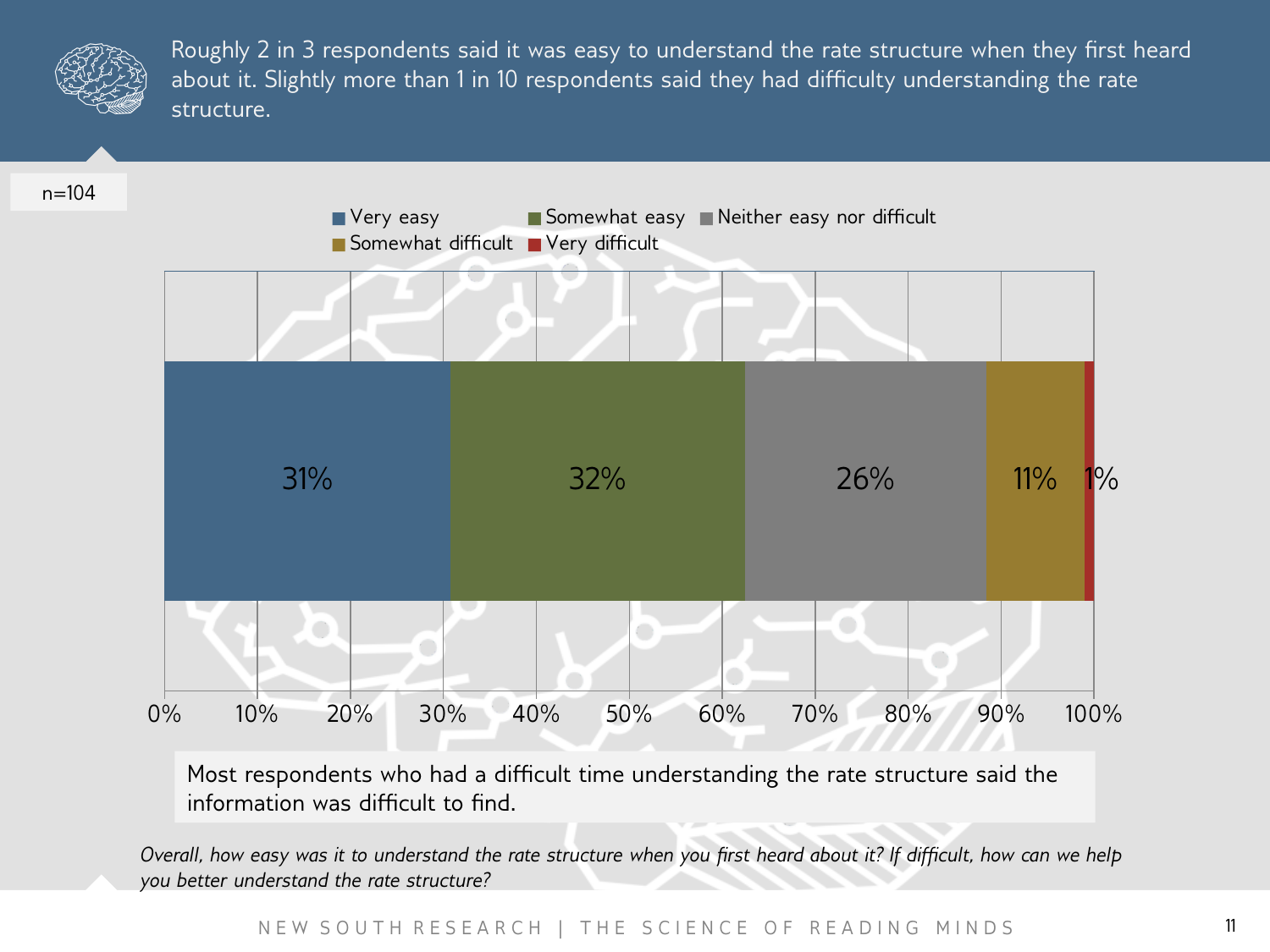

Roughly 2 in 3 respondents said it was easy to understand the rate structure when they first heard about it. Slightly more than 1 in 10 respondents said they had difficulty understanding the rate structure.
n=104

### Chart

| Category | Very easy | Somewhat easy | Neither easy nor difficult | Somewhat difficult | Very difficult |
|---|---|---|---|---|---|
| Category 1 | 0.30800000000000005 | 0.31700000000000006 | 0.26 | 0.10600000000000001 | 0.010000000000000002 |
Most respondents who had a difficult time understanding the rate structure said the information was difficult to find.
Overall, how easy was it to understand the rate structure when you first heard about it? If difficult, how can we help you better understand the rate structure?
11